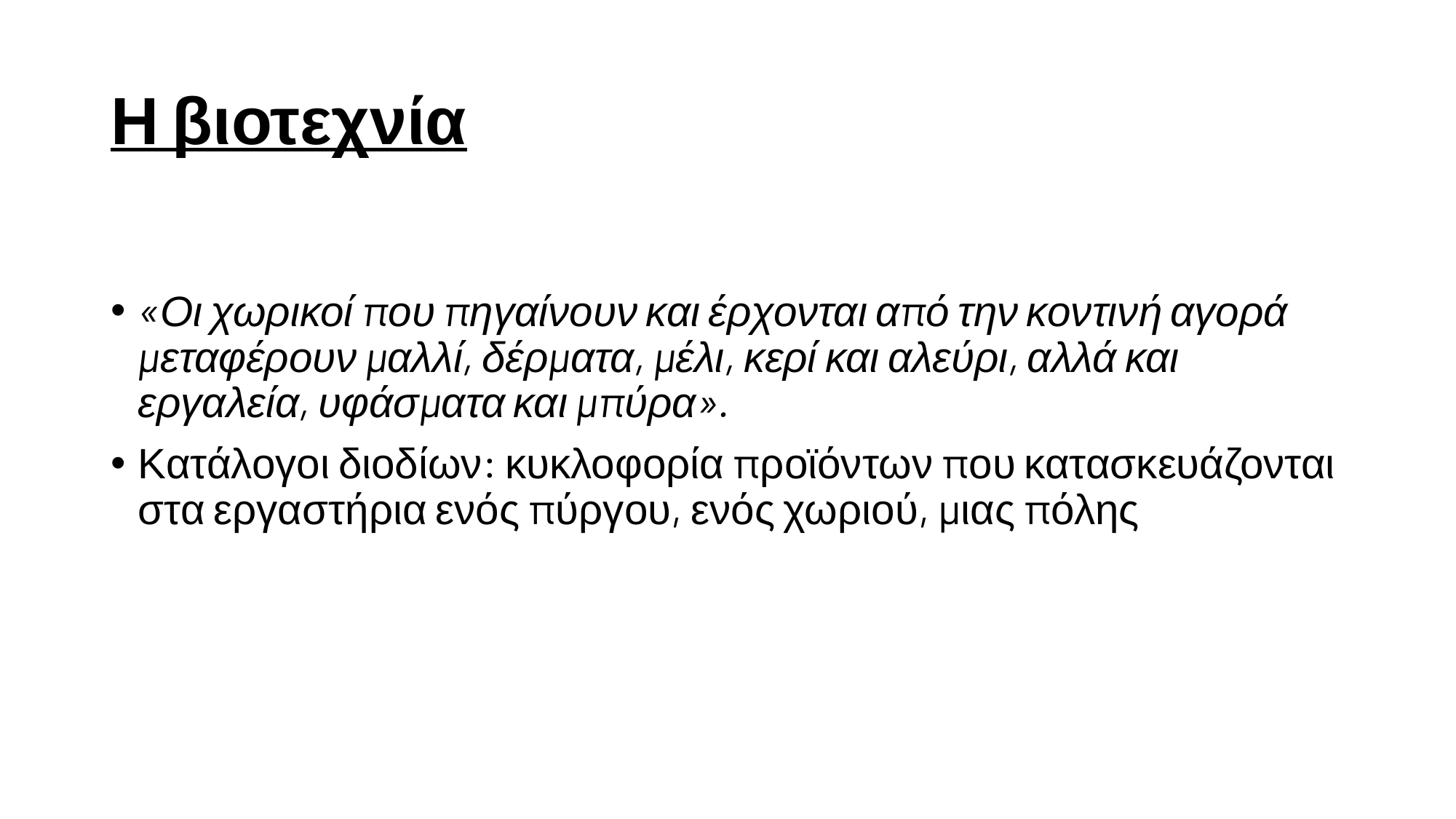

# Η βιοτεχνία

«Οι χωρικοί που πηγαίνουν και έρχονται από την κοντινή αγορά μεταφέρουν μαλλί, δέρματα, μέλι, κερί και αλεύρι, αλλά και εργαλεία, υφάσματα και μπύρα».
Κατάλογοι διοδίων: κυκλοφορία προϊόντων που κατασκευάζονται στα εργαστήρια ενός πύργου, ενός χωριού, μιας πόλης